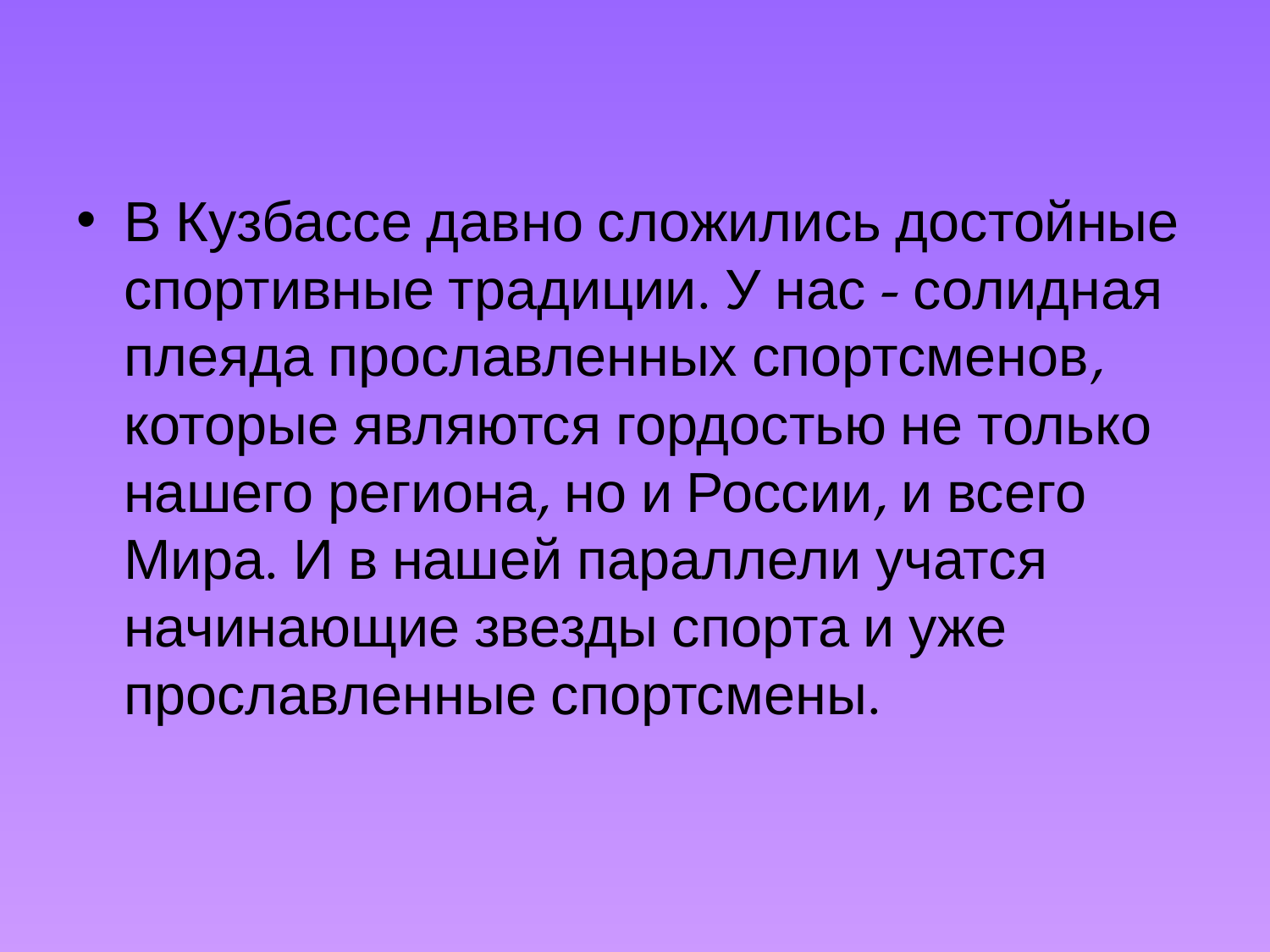

В Кузбассе давно сложились достойные спортивные традиции. У нас - солидная плеяда прославленных спортсменов, которые являются гордостью не только нашего региона, но и России, и всего Мира. И в нашей параллели учатся начинающие звезды спорта и уже прославленные спортсмены.